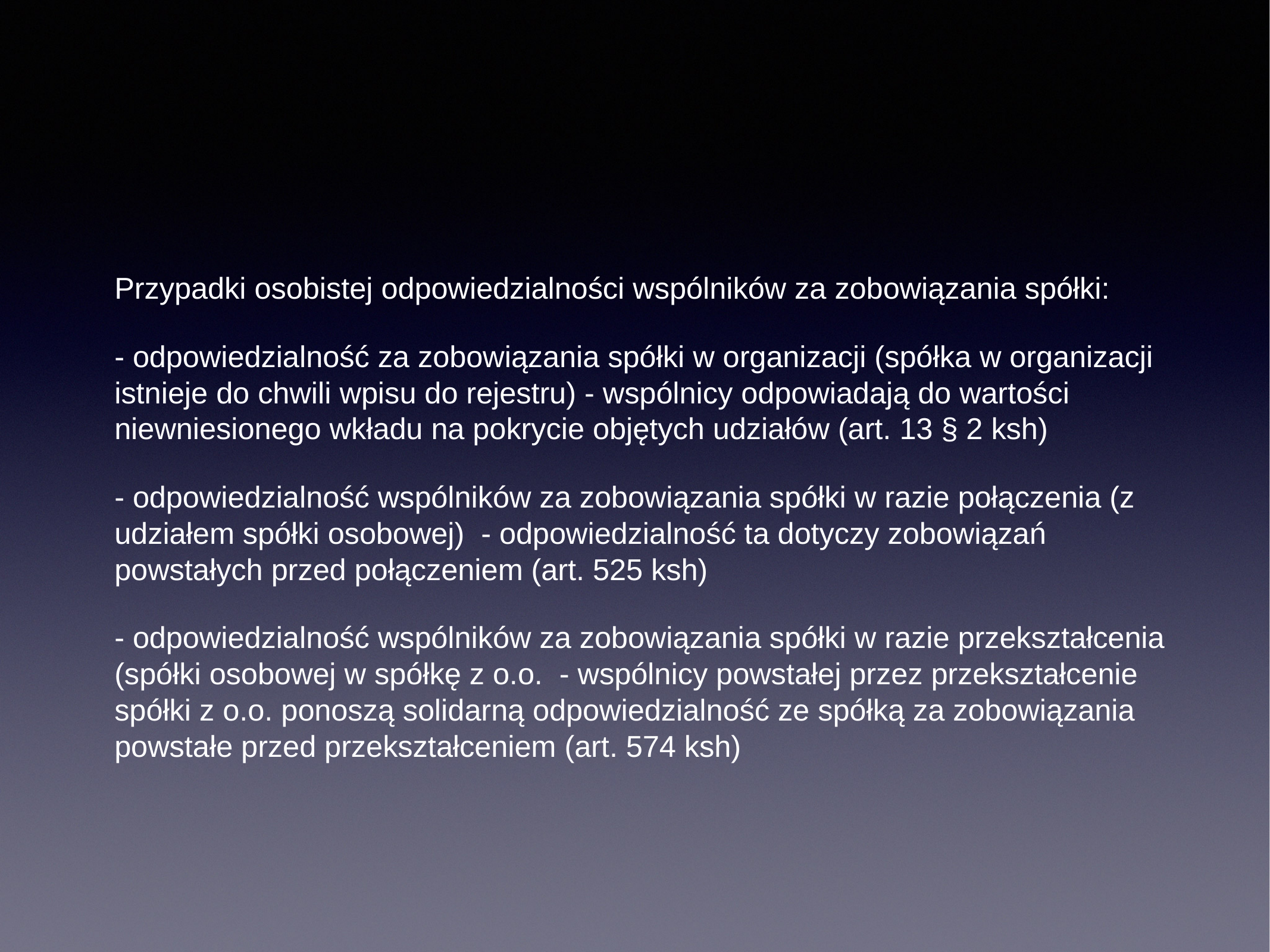

# Przypadki osobistej odpowiedzialności wspólników za zobowiązania spółki:
- odpowiedzialność za zobowiązania spółki w organizacji (spółka w organizacji istnieje do chwili wpisu do rejestru) - wspólnicy odpowiadają do wartości niewniesionego wkładu na pokrycie objętych udziałów (art. 13 § 2 ksh)
- odpowiedzialność wspólników za zobowiązania spółki w razie połączenia (z udziałem spółki osobowej)  - odpowiedzialność ta dotyczy zobowiązań powstałych przed połączeniem (art. 525 ksh)
- odpowiedzialność wspólników za zobowiązania spółki w razie przekształcenia (spółki osobowej w spółkę z o.o.  - wspólnicy powstałej przez przekształcenie spółki z o.o. ponoszą solidarną odpowiedzialność ze spółką za zobowiązania powstałe przed przekształceniem (art. 574 ksh)